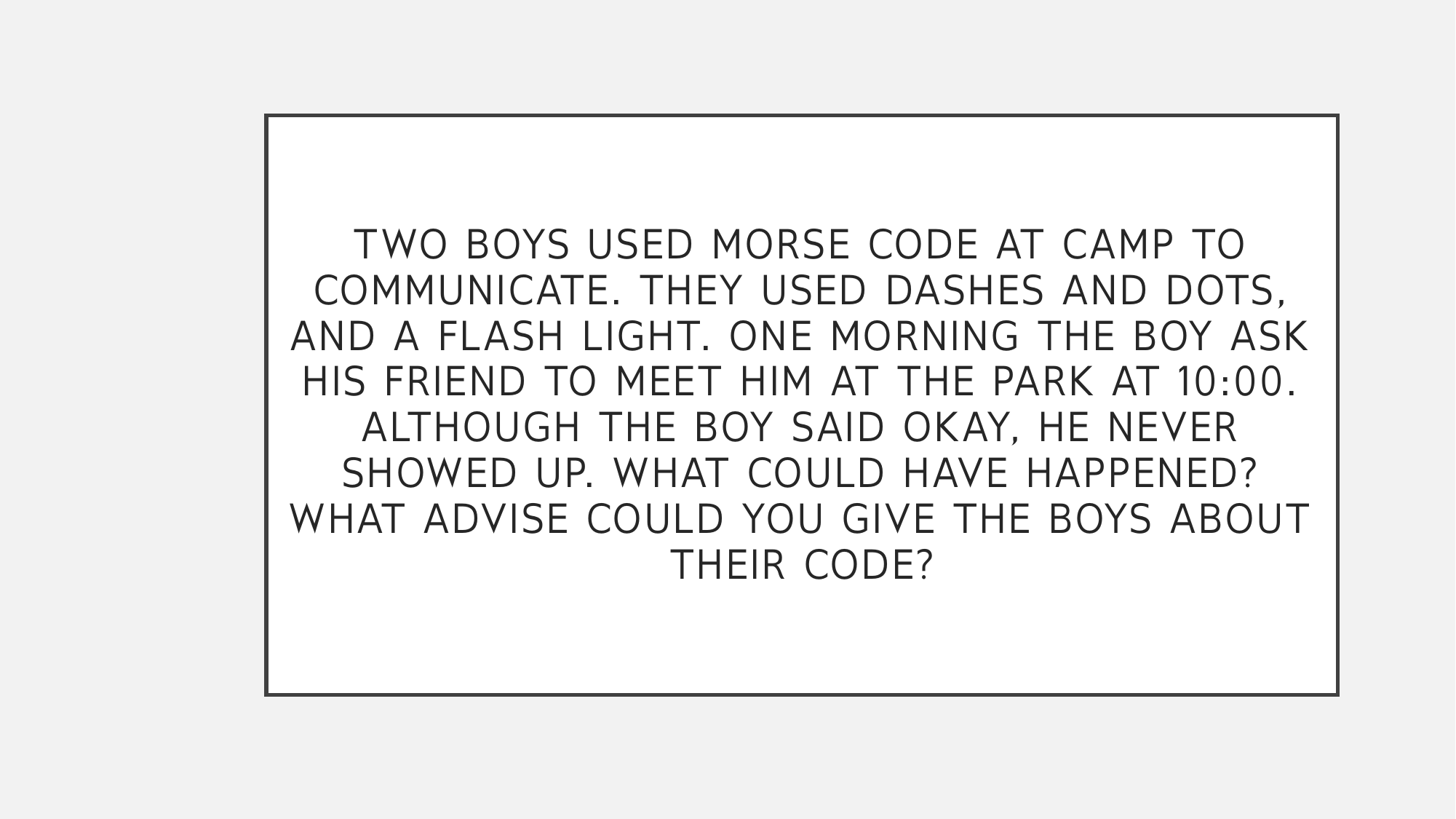

# Two boys used morse code at camp to communicate. They used dashes and dots, and a flash light. One morning the boy ask his friend to meet him at the park at 10:00. Although the boy said okay, he never showed up. What could have happened? What advise could you give the boys about their code?